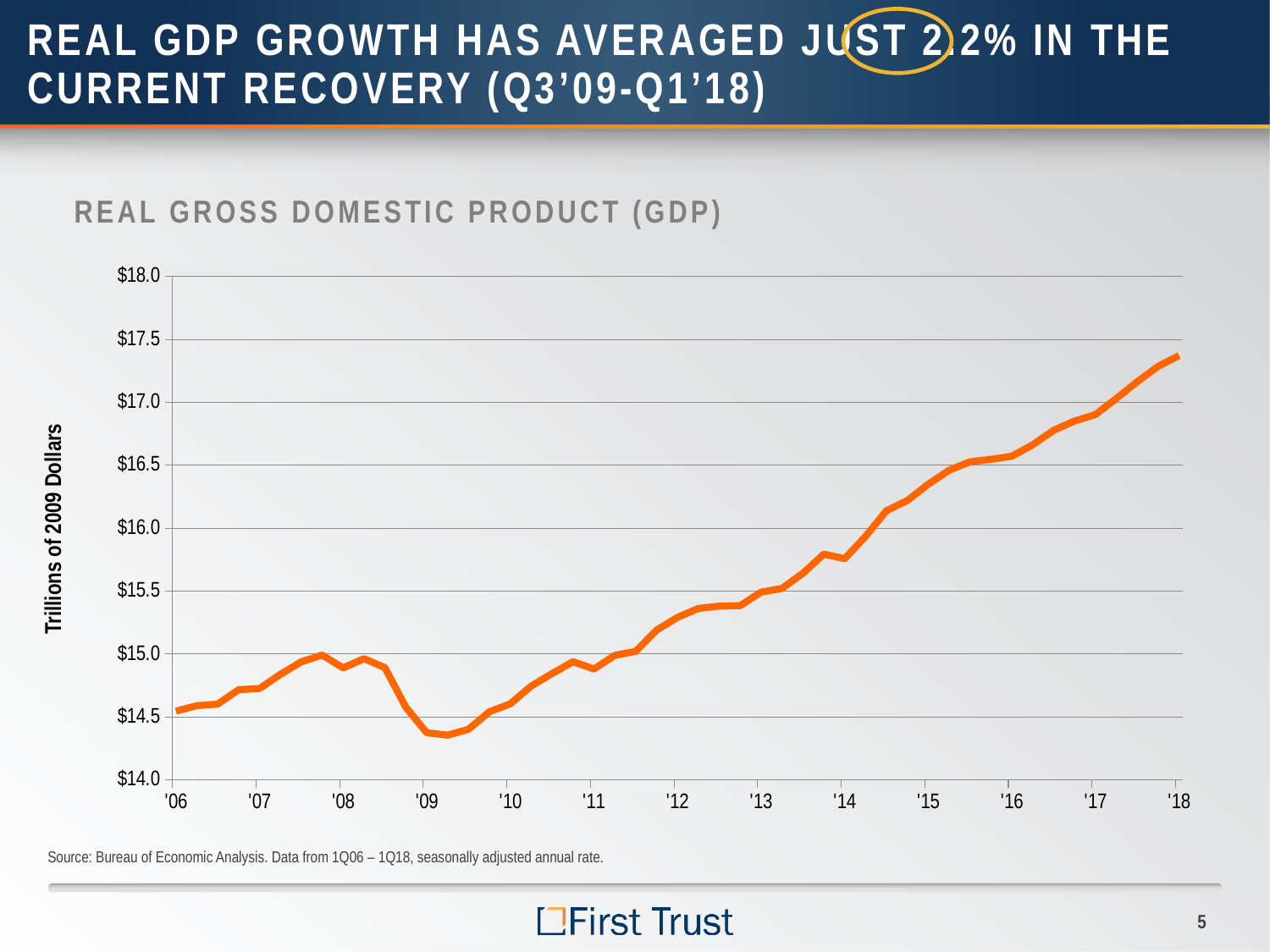

# Real GDP growth has averaged just 2.2% in the current recovery (Q3’09-Q1’18)
Real gross domestic product (gdp)

### Chart

| Category |  |
|---|---|
| 38718 | 14.546119000000001 |
| 38808 | 14.589585 |
| 38899 | 14.602632999999999 |
| 38991 | 14.71693 |
| 39083 | 14.726022 |
| 39173 | 14.838664000000001 |
| 39264 | 14.938467000000001 |
| 39356 | 14.991783999999999 |
| 39448 | 14.88945 |
| 39539 | 14.963357 |
| 39630 | 14.891643 |
| 39722 | 14.576985 |
| 39814 | 14.375018 |
| 39904 | 14.355558 |
| 39995 | 14.402477000000001 |
| 40087 | 14.541901 |
| 40179 | 14.604845 |
| 40269 | 14.745933 |
| 40360 | 14.845458 |
| 40452 | 14.939001000000001 |
| 40544 | 14.881300999999999 |
| 40634 | 14.989555000000001 |
| 40725 | 15.021149 |
| 40817 | 15.190254999999999 |
| 40909 | 15.291034999999999 |
| 41000 | 15.362415 |
| 41091 | 15.380802 |
| 41183 | 15.384254 |
| 41275 | 15.491878 |
| 41365 | 15.521559 |
| 41456 | 15.641335999999999 |
| 41548 | 15.793928 |
| 41640 | 15.75757 |
| 41730 | 15.935825000000001 |
| 41821 | 16.139513 |
| 41913 | 16.220222 |
| 42005 | 16.34997 |
| 42095 | 16.460888999999998 |
| 42186 | 16.527587 |
| 42278 | 16.547618999999997 |
| 42370 | 16.571573 |
| 42461 | 16.663516 |
| 42552 | 16.778148 |
| 42644 | 16.851419999999997 |
| 42736 | 16.90324 |
| 42826 | 17.031084999999997 |
| 42917 | 17.163894 |
| 43009 | 17.286497 |
| 43101 | 17.371854 |
Trillions of 2009 Dollars
Source: Bureau of Economic Analysis. Data from 1Q06 – 1Q18, seasonally adjusted annual rate.
5